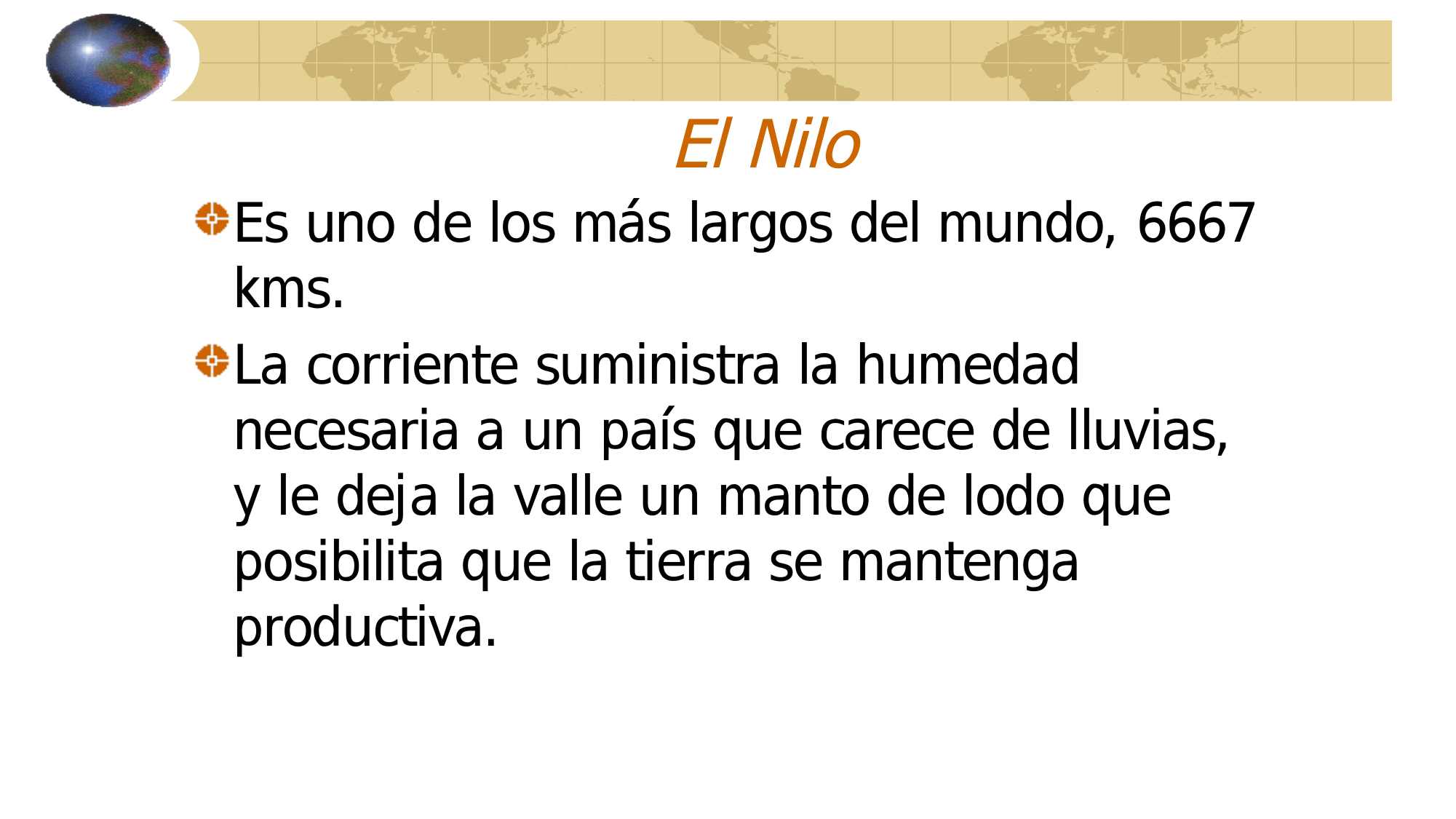

# El Nilo
Es uno de los más largos del mundo, 6667 kms.
La corriente suministra la humedad necesaria a un país que carece de lluvias, y le deja la valle un manto de lodo que posibilita que la tierra se mantenga productiva.